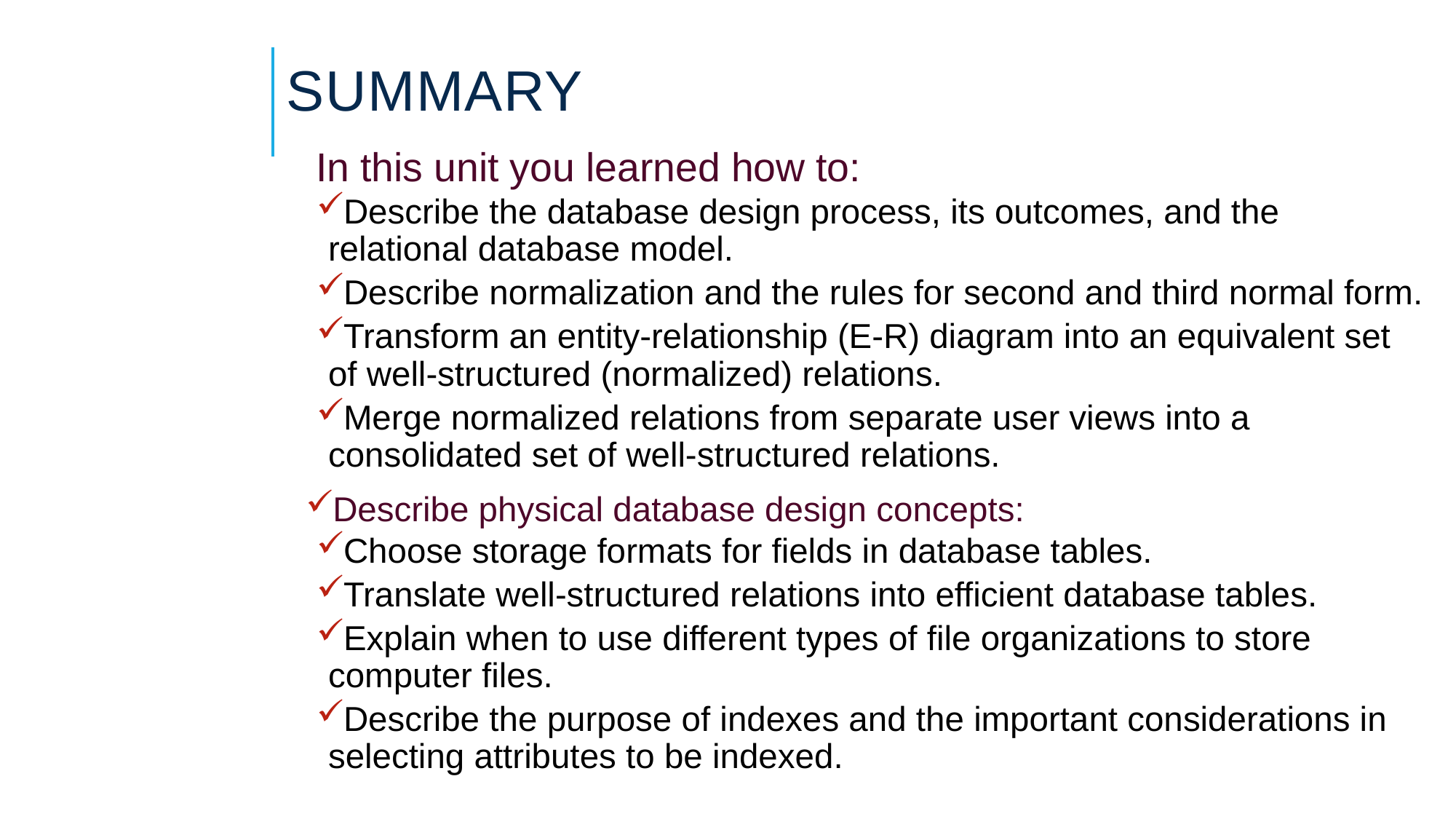

# Summary
In this unit you learned how to:
Describe the database design process, its outcomes, and the relational database model.
Describe normalization and the rules for second and third normal form.
Transform an entity-relationship (E-R) diagram into an equivalent set of well-structured (normalized) relations.
Merge normalized relations from separate user views into a consolidated set of well-structured relations.
Describe physical database design concepts:
Choose storage formats for fields in database tables.
Translate well-structured relations into efficient database tables.
Explain when to use different types of file organizations to store computer files.
Describe the purpose of indexes and the important considerations in selecting attributes to be indexed.